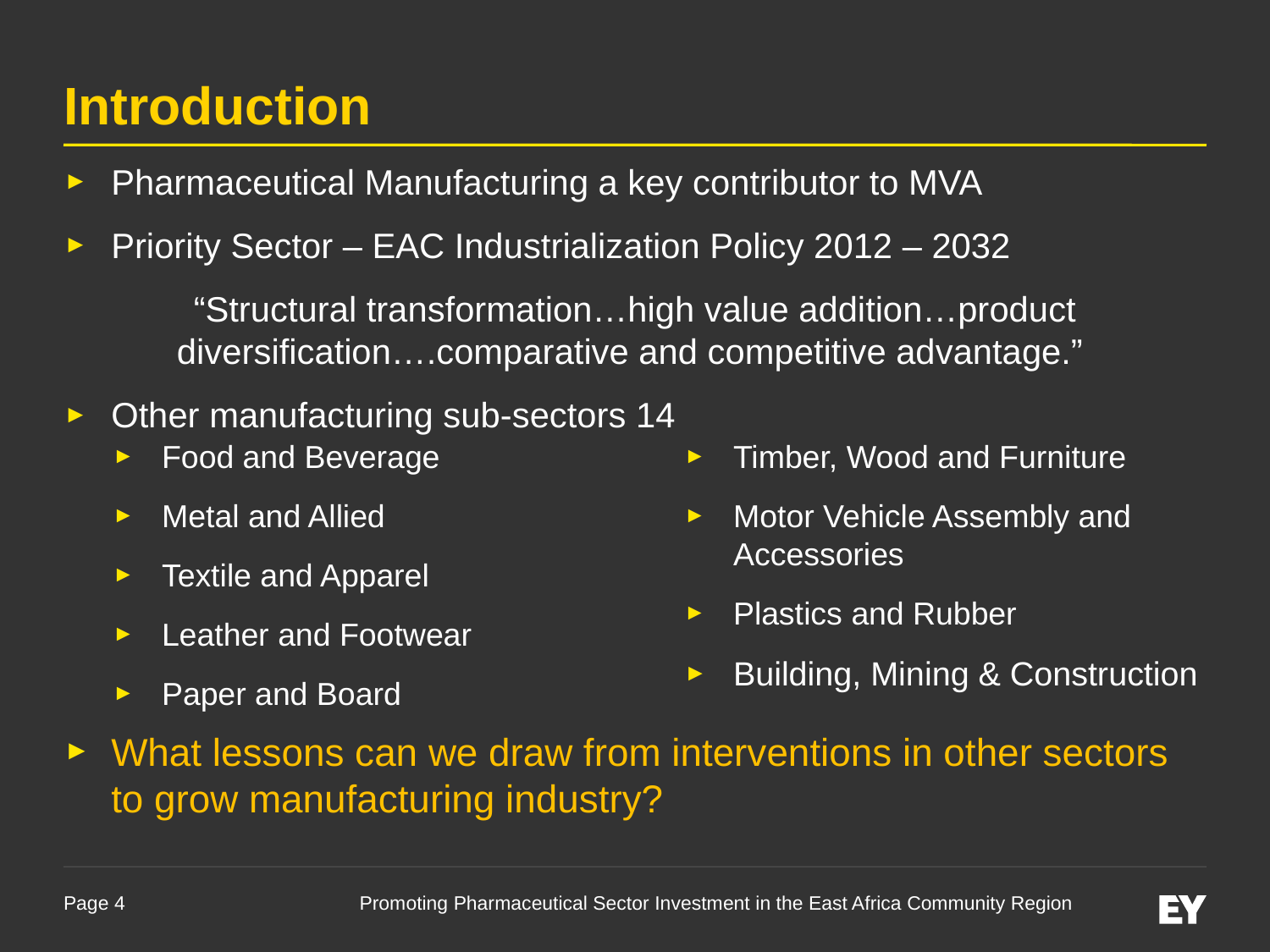

# Introduction
Pharmaceutical Manufacturing a key contributor to MVA
Priority Sector – EAC Industrialization Policy 2012 – 2032
“Structural transformation…high value addition…product diversification….comparative and competitive advantage.”
Other manufacturing sub-sectors 14

What lessons can we draw from interventions in other sectors to grow manufacturing industry?

Food and Beverage
Metal and Allied
Textile and Apparel
Leather and Footwear
Paper and Board

Timber, Wood and Furniture
Motor Vehicle Assembly and Accessories
Plastics and Rubber
Building, Mining & Construction
Promoting Pharmaceutical Sector Investment in the East Africa Community Region